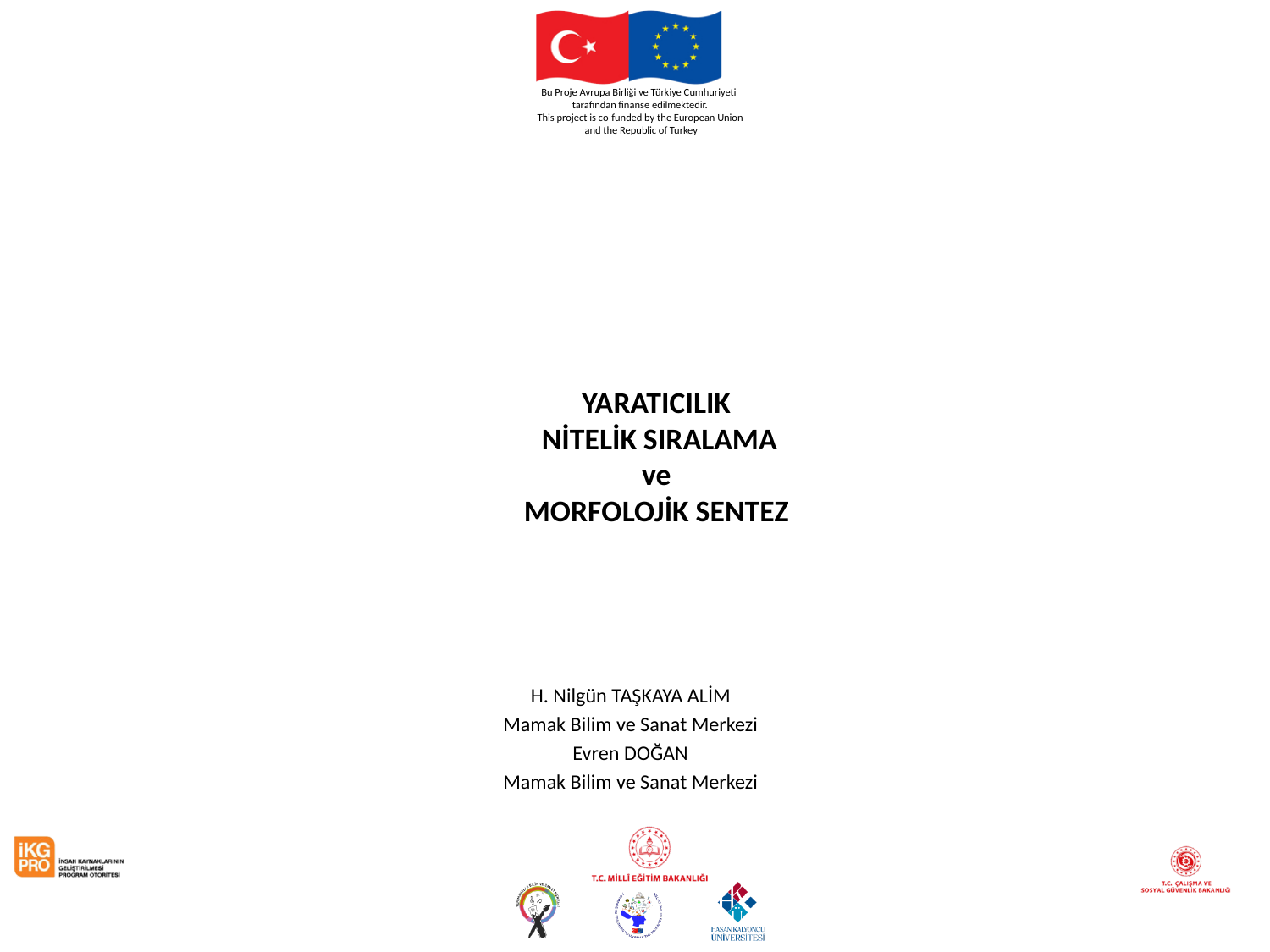

# YARATICILIK NİTELİK SIRALAMA ve MORFOLOJİK SENTEZ
H. Nilgün TAŞKAYA ALİM
Mamak Bilim ve Sanat Merkezi
Evren DOĞAN
Mamak Bilim ve Sanat Merkezi